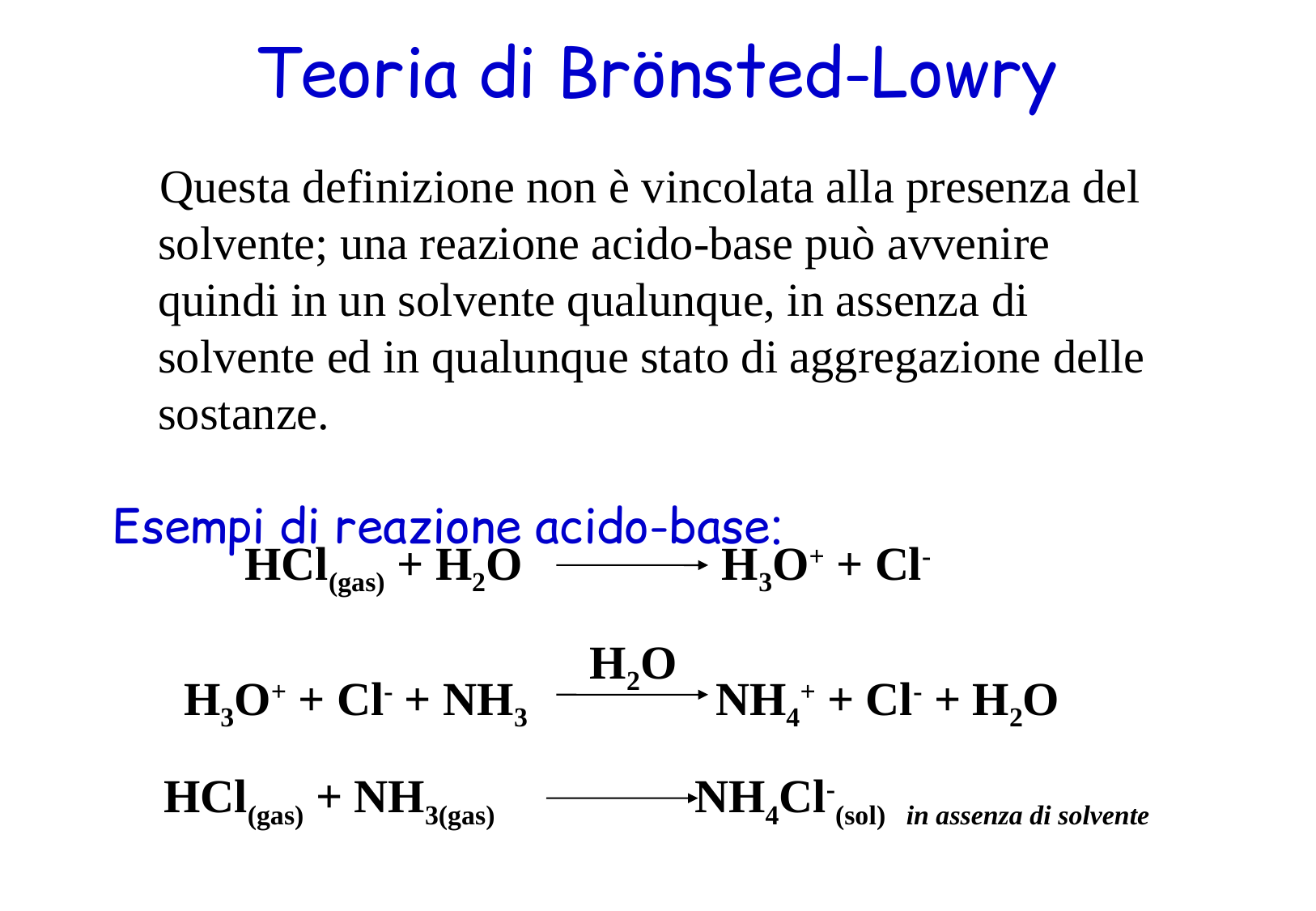

# Teoria di Brönsted-Lowry
Questa definizione non è vincolata alla presenza del solvente; una reazione acido-base può avvenire  quindi in un solvente qualunque, in assenza di solvente ed in qualunque stato di aggregazione delle sostanze.
Esempi di reazione acido-base:
HCl(gas) + H2O                 H3O+ + Cl-

H2O
H3O+ + Cl- + NH3                NH4+ + Cl- + H2O

HCl(gas) + NH3(gas)                 NH4Cl-(sol)   in assenza di solvente